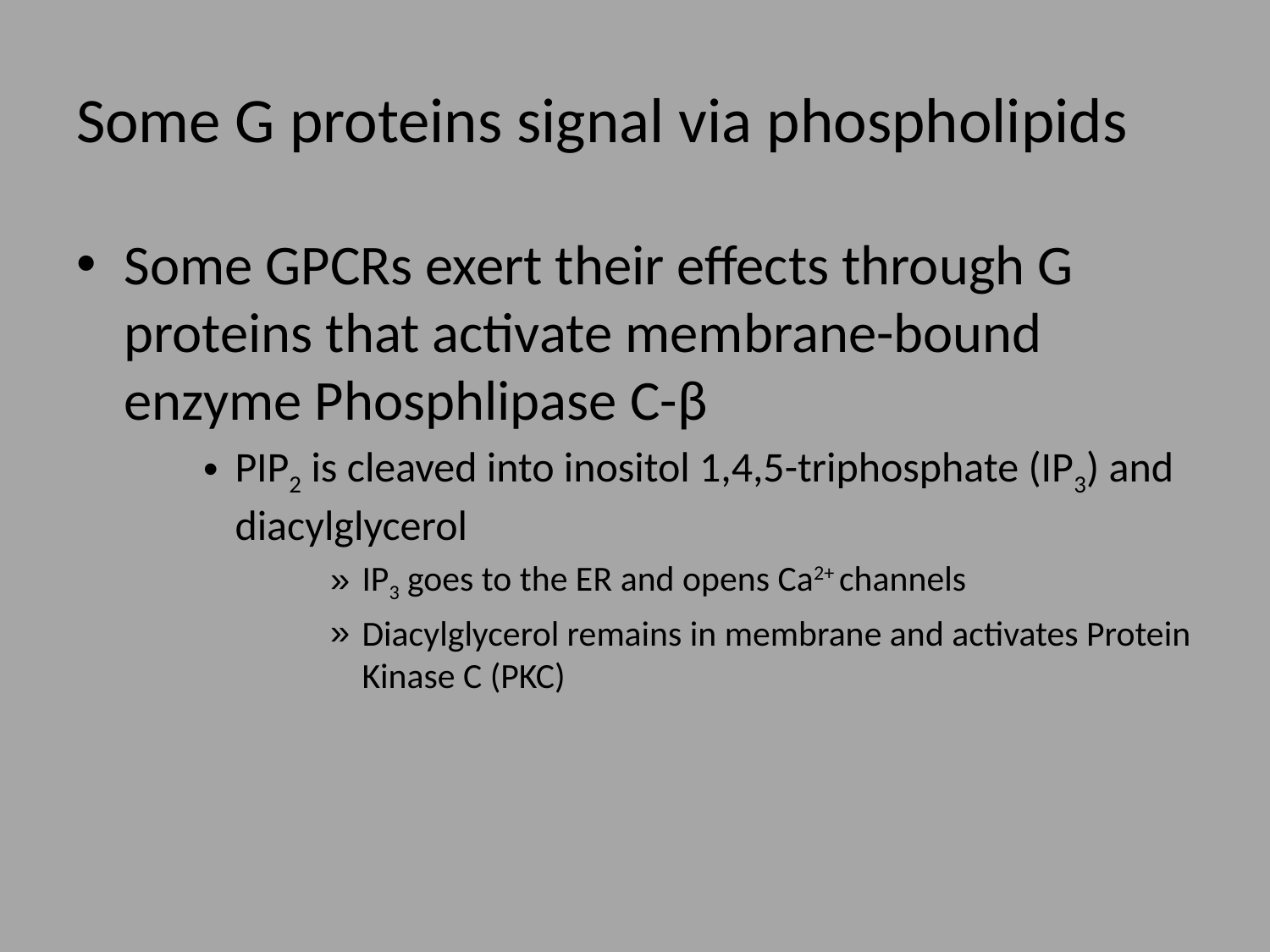

# Some G proteins signal via phospholipids
Some GPCRs exert their effects through G proteins that activate membrane-bound enzyme Phosphlipase C-β
PIP2 is cleaved into inositol 1,4,5-triphosphate (IP3) and diacylglycerol
IP3 goes to the ER and opens Ca2+ channels
Diacylglycerol remains in membrane and activates Protein Kinase C (PKC)